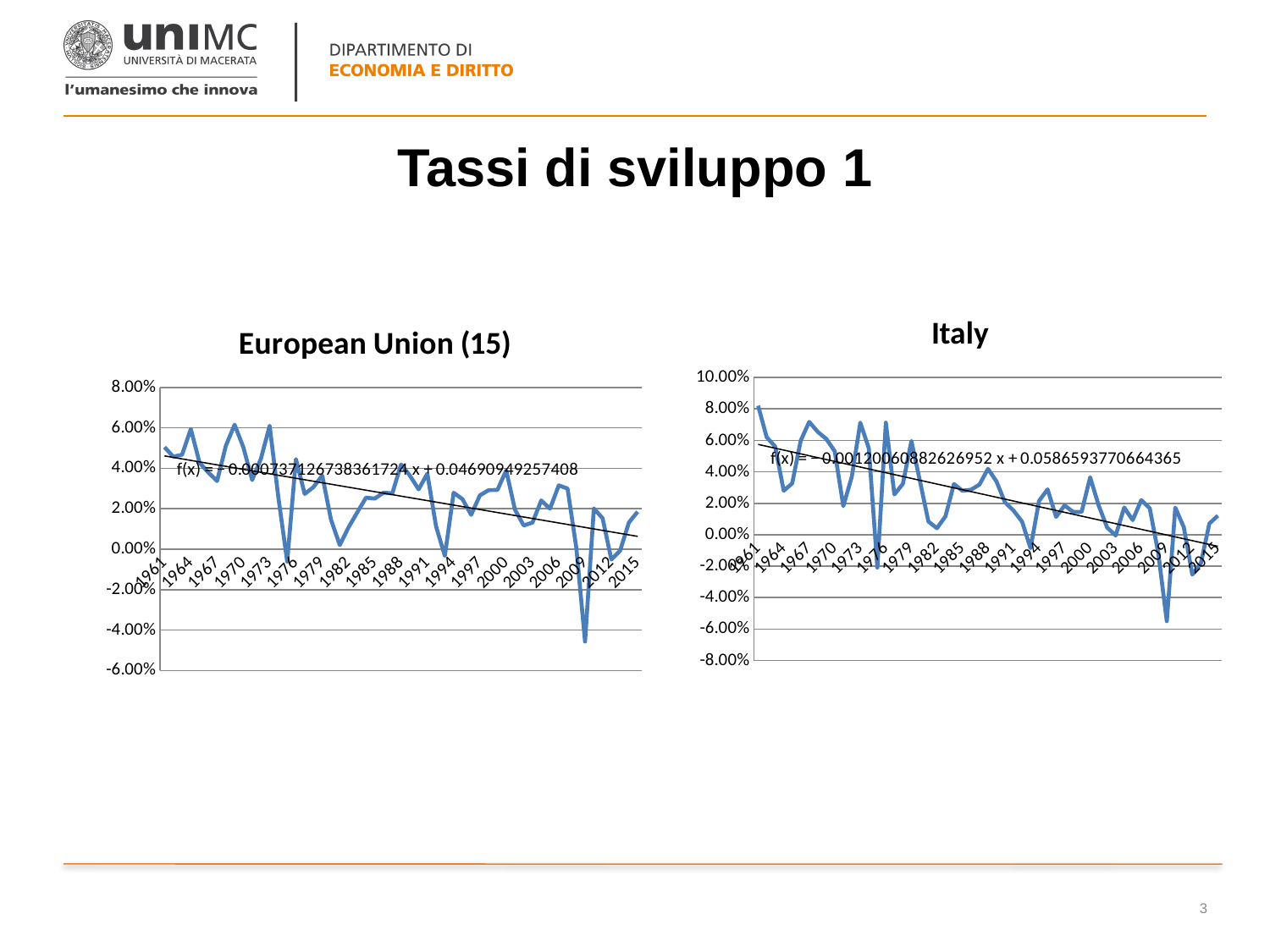

# Tassi di sviluppo 1

### Chart: Italy

| Category |  |
|---|---|
| 1961 | 0.08206536393702435 |
| 1962 | 0.06203911836203302 |
| 1963 | 0.056102244377086 |
| 1964 | 0.027966574321352633 |
| 1965 | 0.03268832950330136 |
| 1966 | 0.05984760472903705 |
| 1967 | 0.07178608849842827 |
| 1968 | 0.06544389422191155 |
| 1969 | 0.0609811616400453 |
| 1970 | 0.053105484179452045 |
| 1971 | 0.018180497342097146 |
| 1972 | 0.03690605815255665 |
| 1973 | 0.07125825714422485 |
| 1974 | 0.05500112406775681 |
| 1975 | -0.02090166212685529 |
| 1976 | 0.07125418724805543 |
| 1977 | 0.025605207102981087 |
| 1978 | 0.03240122695008418 |
| 1979 | 0.05959138629047733 |
| 1980 | 0.03430050962621034 |
| 1981 | 0.008441906568114277 |
| 1982 | 0.0041354753693891855 |
| 1983 | 0.011692728664904672 |
| 1984 | 0.03225785906492651 |
| 1985 | 0.02798075795873123 |
| 1986 | 0.028599609468781484 |
| 1987 | 0.031920128684157945 |
| 1988 | 0.04194327267792297 |
| 1989 | 0.03388444627756804 |
| 1990 | 0.02052591197356546 |
| 1991 | 0.01538441755500397 |
| 1992 | 0.008342261520316141 |
| 1993 | -0.008527779545386194 |
| 1994 | 0.02150999833635514 |
| 1995 | 0.028868618026517634 |
| 1996 | 0.011347182649304566 |
| 1997 | 0.01865952679834093 |
| 1998 | 0.014481970072051098 |
| 1999 | 0.014511260738332865 |
| 2000 | 0.03653561828720919 |
| 2001 | 0.018626247531621898 |
| 2002 | 0.004514533352281358 |
| 2003 | -0.00046585803619403343 |
| 2004 | 0.01730625713052114 |
| 2005 | 0.009313300438611893 |
| 2006 | 0.021988610256338692 |
| 2007 | 0.016830794215662026 |
| 2008 | -0.011562494347381325 |
| 2009 | -0.05494397497105896 |
| 2010 | 0.01723315645244683 |
| 2011 | 0.004770244279373115 |
| 2012 | -0.025330107455958872 |
| 2013 | -0.018298929550776943 |
| 2014 | 0.00710825923549363 |
| 2015 | 0.012120280954593277 |

### Chart: European Union (15)

| Category |  |
|---|---|
| 1961 | 0.050478263597336204 |
| 1962 | 0.04579117146996414 |
| 1963 | 0.04673711209372544 |
| 1964 | 0.05947883750491334 |
| 1965 | 0.042830848473970784 |
| 1966 | 0.03795782111370061 |
| 1967 | 0.03373495853032282 |
| 1968 | 0.05115316181890939 |
| 1969 | 0.061605682053855526 |
| 1970 | 0.05046259996107327 |
| 1971 | 0.03423305274357347 |
| 1972 | 0.04474744537214437 |
| 1973 | 0.06106259527451163 |
| 1974 | 0.025537563079415015 |
| 1975 | -0.006105023033456725 |
| 1976 | 0.04454645744941077 |
| 1977 | 0.02736821395144462 |
| 1978 | 0.030733985853897083 |
| 1979 | 0.03646728484575479 |
| 1980 | 0.014625442189041715 |
| 1981 | 0.002054381746456002 |
| 1982 | 0.010782649794468968 |
| 1983 | 0.018266701953040698 |
| 1984 | 0.025499706199678007 |
| 1985 | 0.02502741183418311 |
| 1986 | 0.027997949089624052 |
| 1987 | 0.027621269107701796 |
| 1988 | 0.04190352588091728 |
| 1989 | 0.03648899706357156 |
| 1990 | 0.02962981576346535 |
| 1991 | 0.03739356157535556 |
| 1992 | 0.011217969207480083 |
| 1993 | -0.0032709075093056983 |
| 1994 | 0.0279567437287922 |
| 1995 | 0.02480366847490756 |
| 1996 | 0.01701217632552421 |
| 1997 | 0.026674417943811868 |
| 1998 | 0.02923698076739001 |
| 1999 | 0.02933870268344263 |
| 2000 | 0.039001498927238476 |
| 2001 | 0.019570742787217377 |
| 2002 | 0.011727701132181023 |
| 2003 | 0.013197518939566999 |
| 2004 | 0.024100491893826348 |
| 2005 | 0.020049627305785522 |
| 2006 | 0.03161219002435467 |
| 2007 | 0.02999234447802457 |
| 2008 | 0.0008236369350589356 |
| 2009 | -0.04566430487025752 |
| 2010 | 0.020154294051291988 |
| 2011 | 0.015300684211599469 |
| 2012 | -0.005100354751719327 |
| 2013 | -0.0007377317684367224 |
| 2014 | 0.013198986614607833 |
| 2015 | 0.018536392612994224 |
3